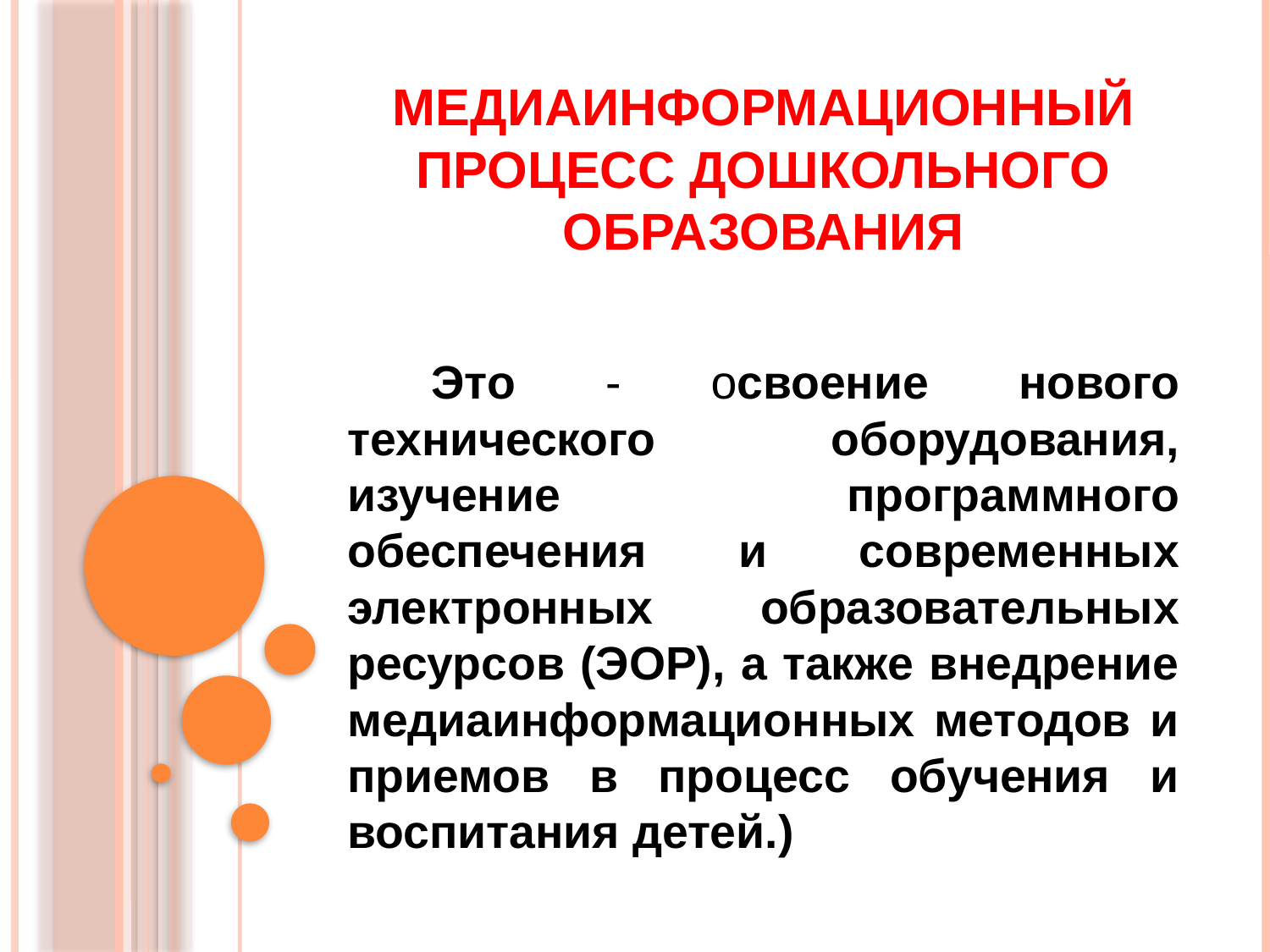

# Медиаинформационный процесс дошкольного образования
 Это - освоение нового технического оборудования, изучение программного обеспечения и современных электронных образовательных ресурсов (ЭОР), а также внедрение медиаинформационных методов и приемов в процесс обучения и воспитания детей.)